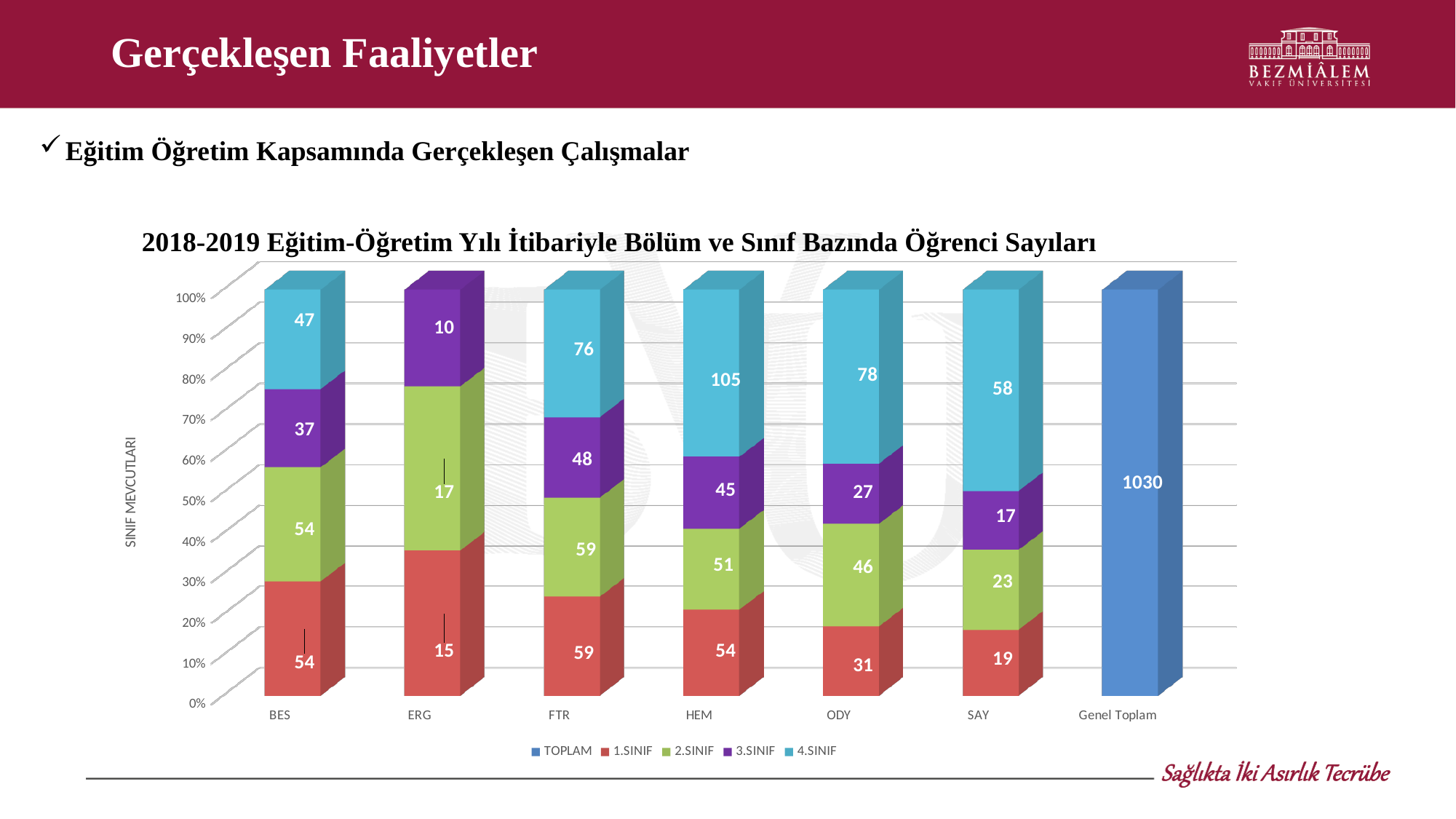

# Gerçekleşen Faaliyetler

Eğitim Öğretim Kapsamında Gerçekleşen Çalışmalar

    2018-2019 Eğitim-Öğretim Yılı İtibariyle Bölüm ve Sınıf Bazında Öğrenci Sayıları

*KHK kapsamında bölümlerimize yerleşen öğrenciler (60) sayılara dahil edilmiştir

[unsupported chart]